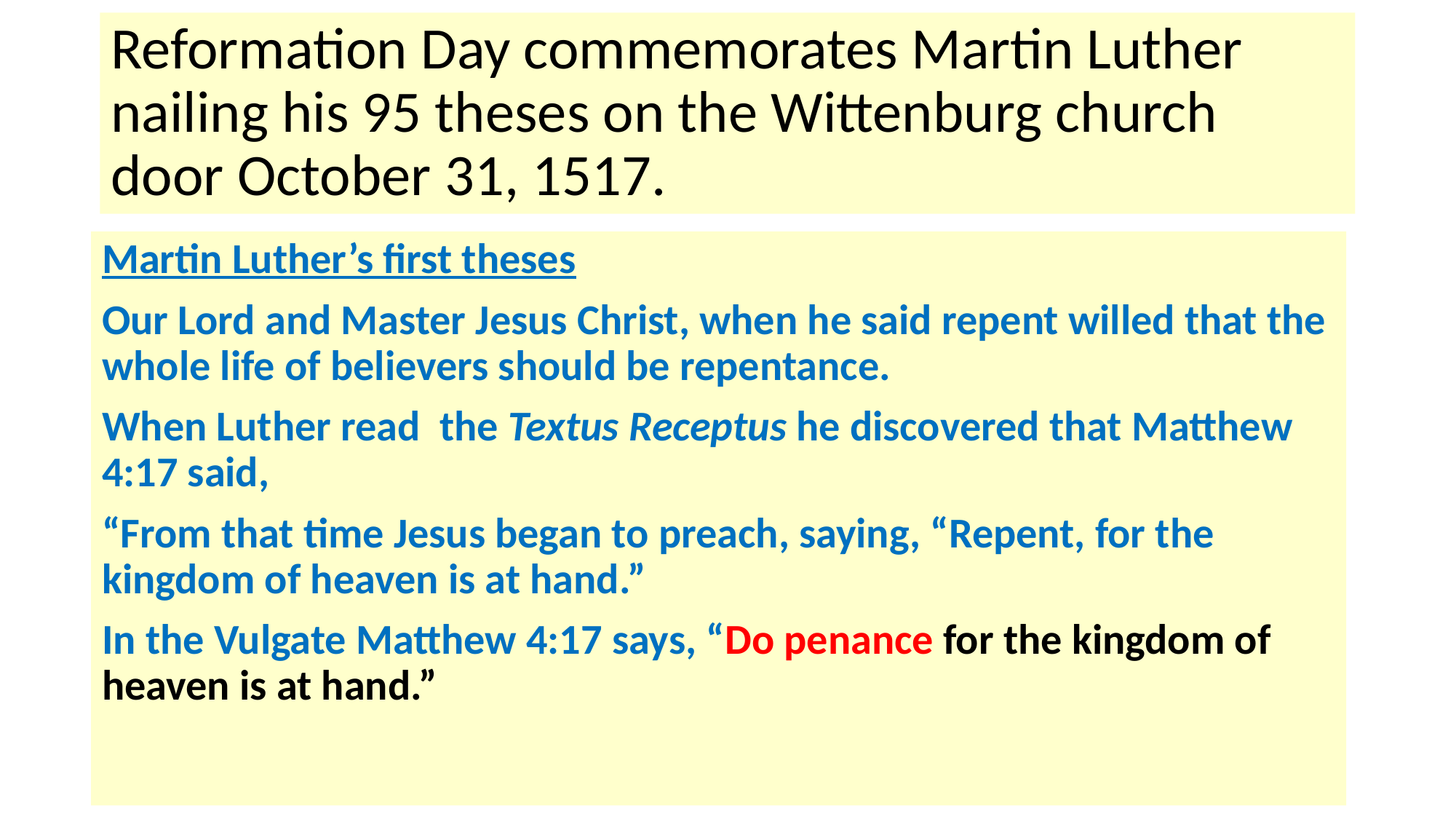

# Reformation Day commemorates Martin Luther nailing his 95 theses on the Wittenburg church door October 31, 1517.
Martin Luther’s first theses
Our Lord and Master Jesus Christ, when he said repent willed that the whole life of believers should be repentance.
When Luther read  the Textus Receptus he discovered that Matthew 4:17 said,
“From that time Jesus began to preach, saying, “Repent, for the kingdom of heaven is at hand.”
In the Vulgate Matthew 4:17 says, “Do penance for the kingdom of heaven is at hand.”